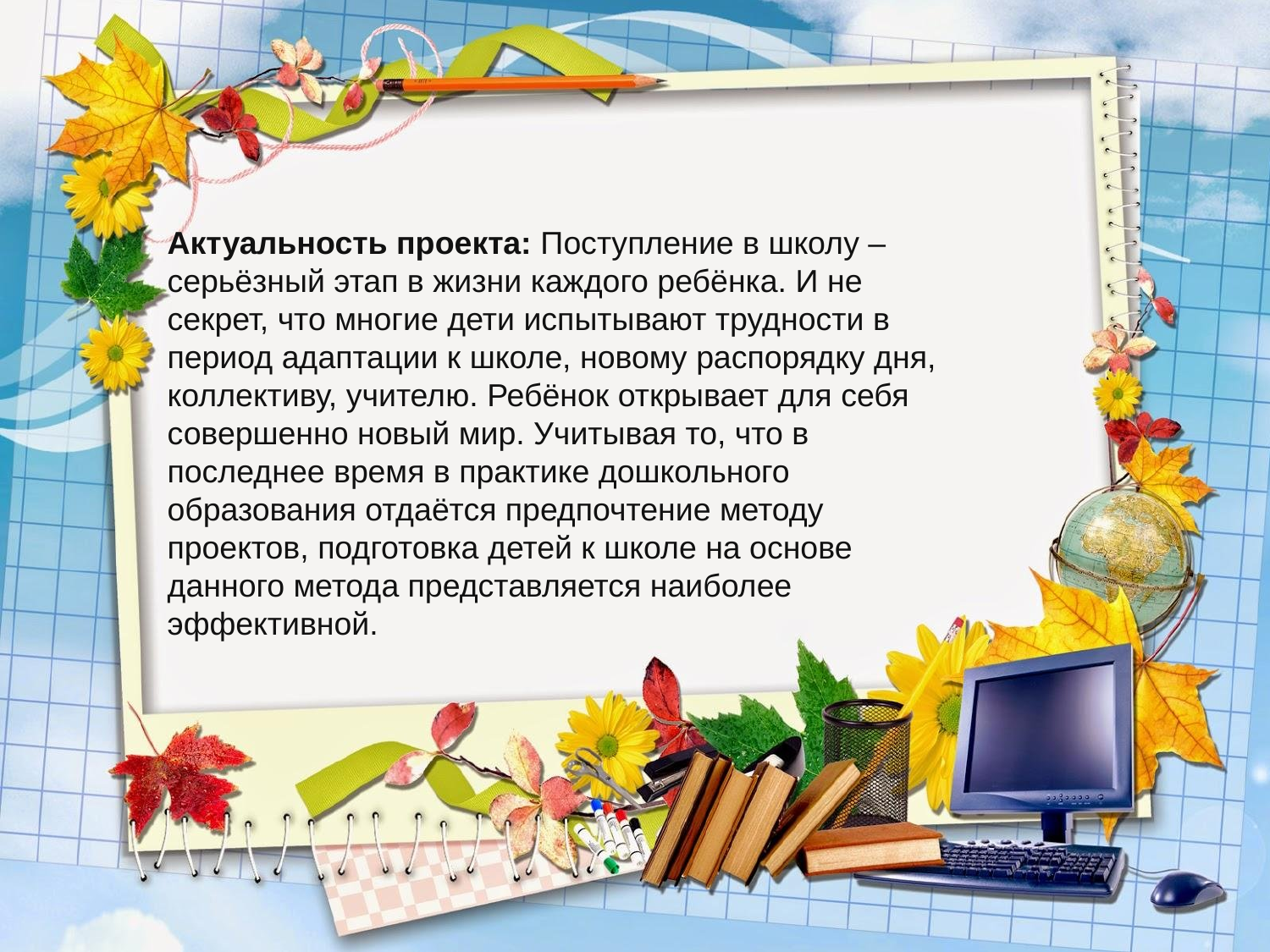

Актуальность проекта: Поступление в школу – серьёзный этап в жизни каждого ребёнка. И не секрет, что многие дети испытывают трудности в период адаптации к школе, новому распорядку дня, коллективу, учителю. Ребёнок открывает для себя совершенно новый мир. Учитывая то, что в последнее время в практике дошкольного образования отдаётся предпочтение методу проектов, подготовка детей к школе на основе данного метода представляется наиболее эффективной.